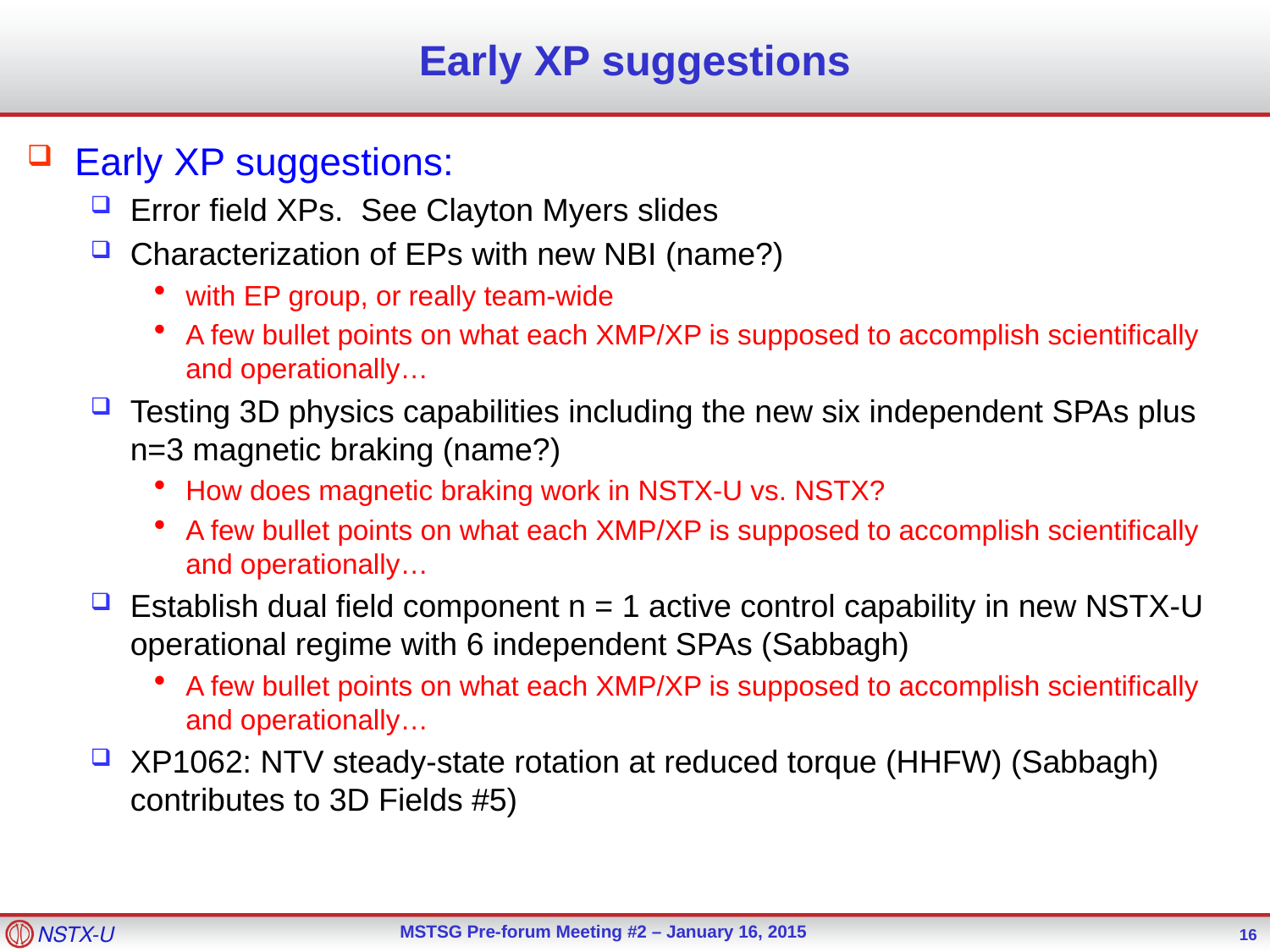

# Early XP suggestions
Early XP suggestions:
Error field XPs.  See Clayton Myers slides
Characterization of EPs with new NBI (name?)
with EP group, or really team-wide
A few bullet points on what each XMP/XP is supposed to accomplish scientifically and operationally…
Testing 3D physics capabilities including the new six independent SPAs plus n=3 magnetic braking (name?)
How does magnetic braking work in NSTX-U vs. NSTX?
A few bullet points on what each XMP/XP is supposed to accomplish scientifically and operationally…
Establish dual field component n = 1 active control capability in new NSTX-U operational regime with 6 independent SPAs (Sabbagh)
A few bullet points on what each XMP/XP is supposed to accomplish scientifically and operationally…
XP1062: NTV steady-state rotation at reduced torque (HHFW) (Sabbagh) contributes to 3D Fields #5)
16